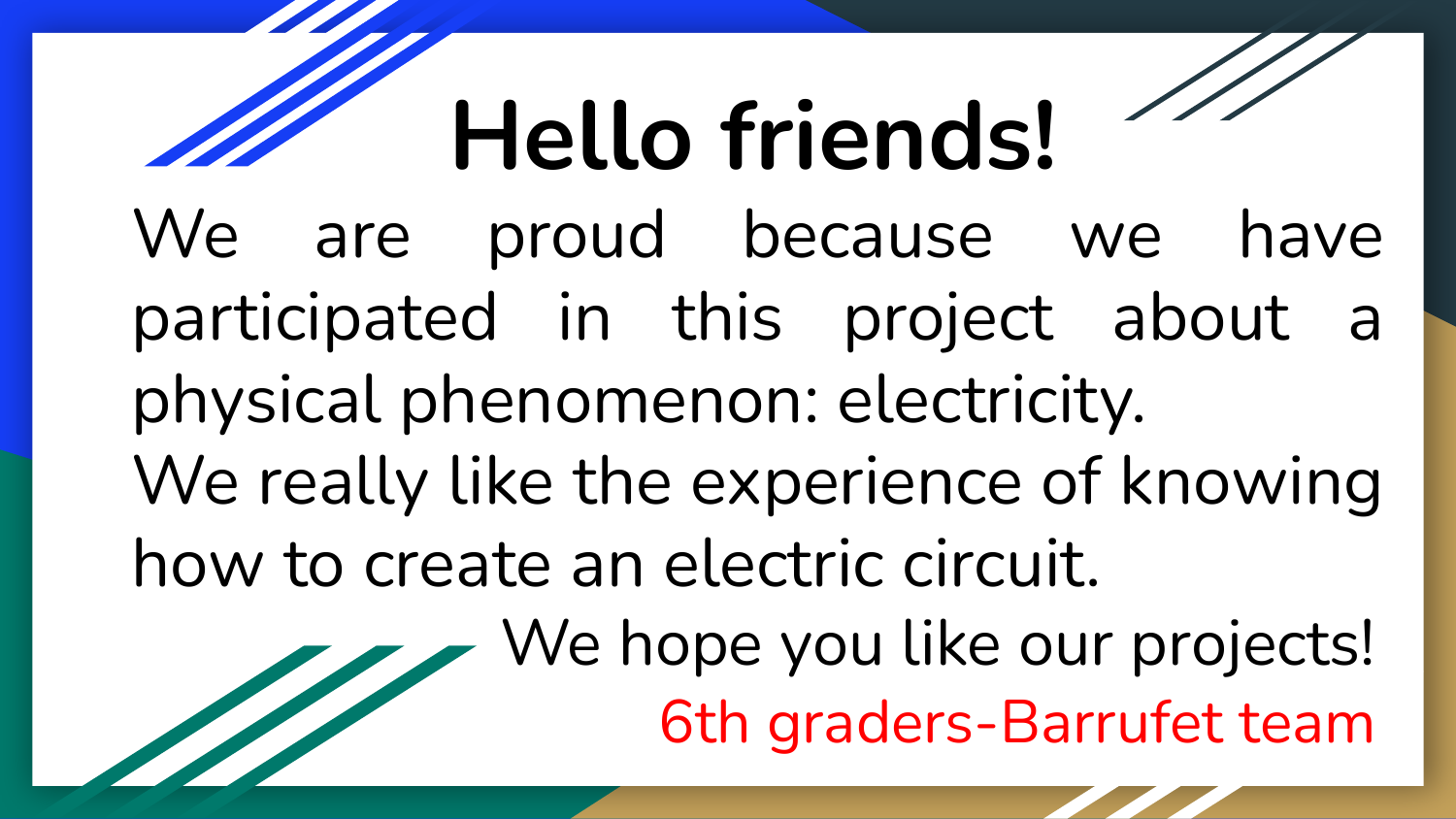

# Hello friends!
We are proud because we have participated in this project about a physical phenomenon: electricity.
We really like the experience of knowing how to create an electric circuit.
                      We hope you like our projects!
                               6th graders-Barrufet team